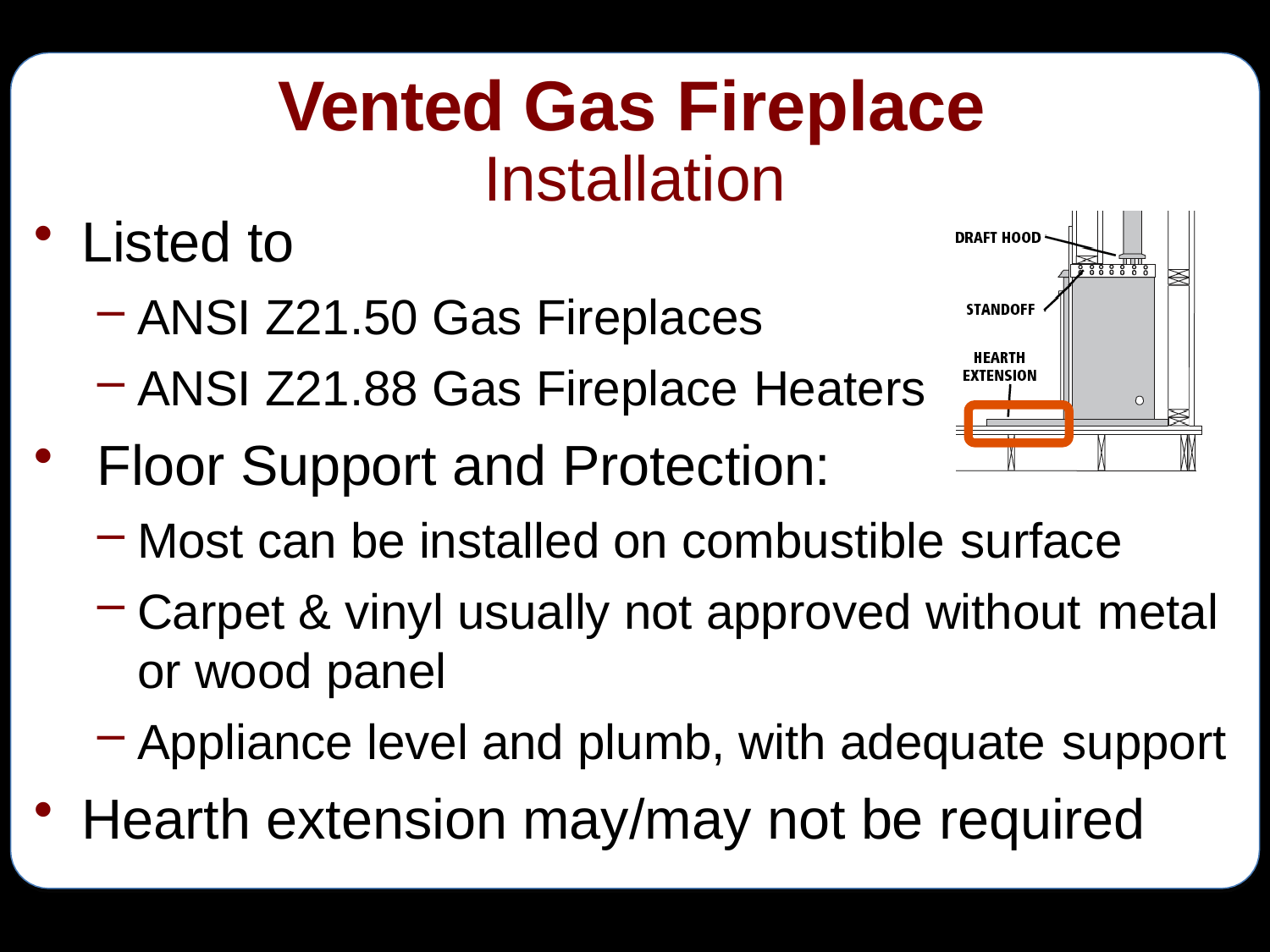

# Vented Gas Fireplace
Installation
Listed to
ANSI Z21.50 Gas Fireplaces
ANSI Z21.88 Gas Fireplace Heaters
Floor Support and Protection:
Most can be installed on combustible surface
Carpet & vinyl usually not approved without metal
or wood panel
Appliance level and plumb, with adequate support
Hearth extension may/may not be required